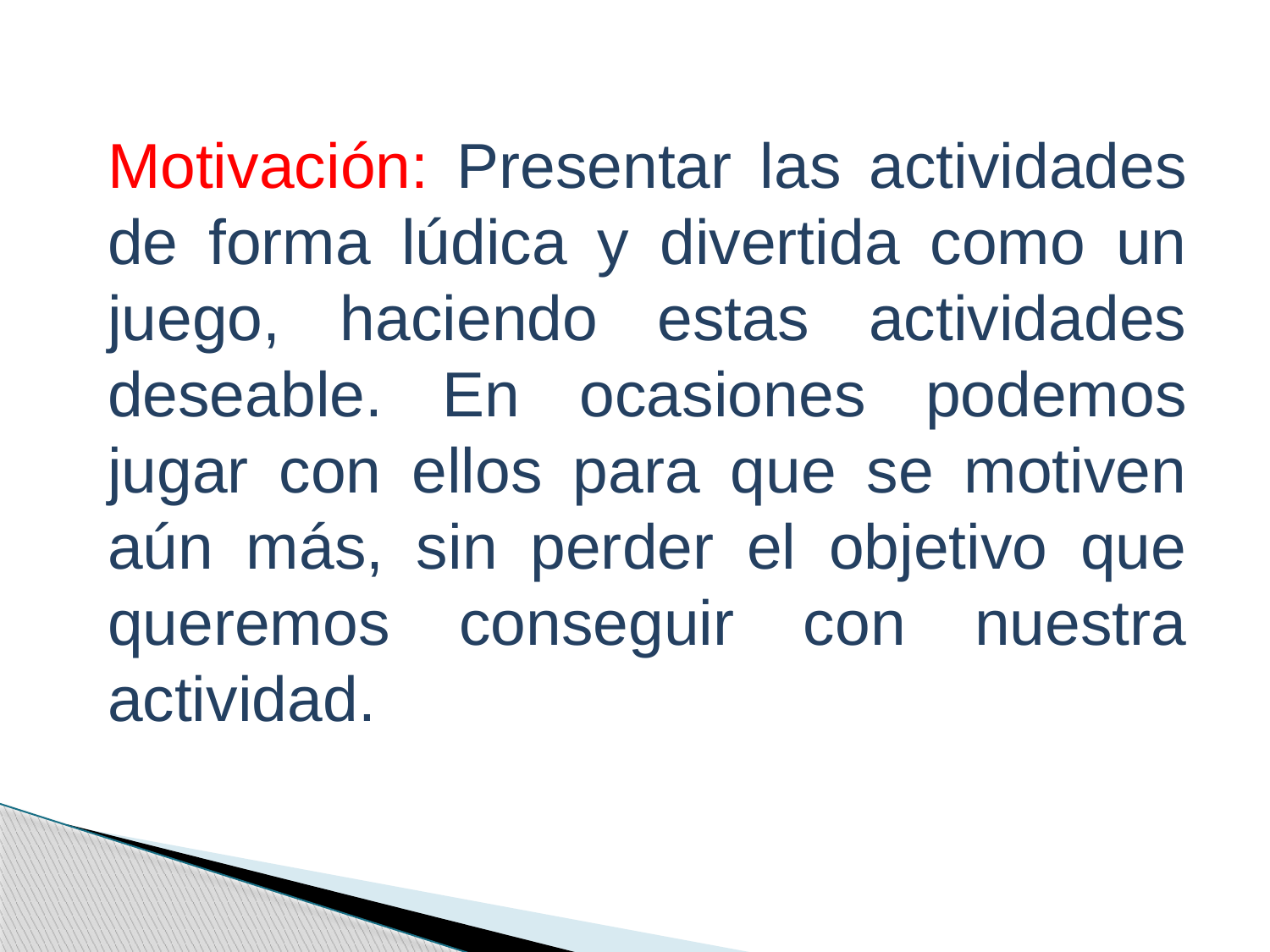

Motivación: Presentar las actividades de forma lúdica y divertida como un juego, haciendo estas actividades deseable. En ocasiones podemos jugar con ellos para que se motiven aún más, sin perder el objetivo que queremos conseguir con nuestra actividad.